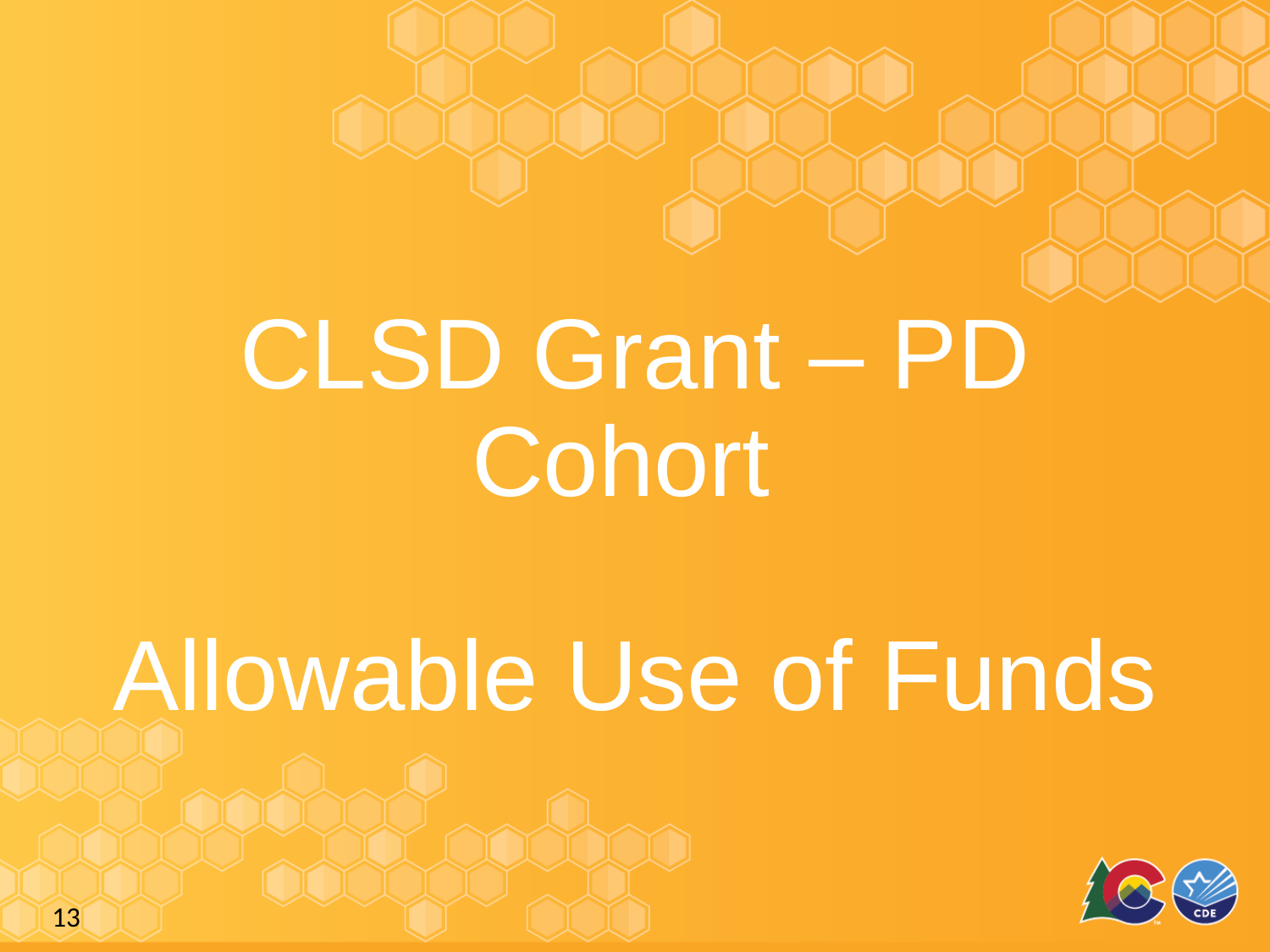

# CLSD Grant – PD Cohort Allowable Use of Funds
13